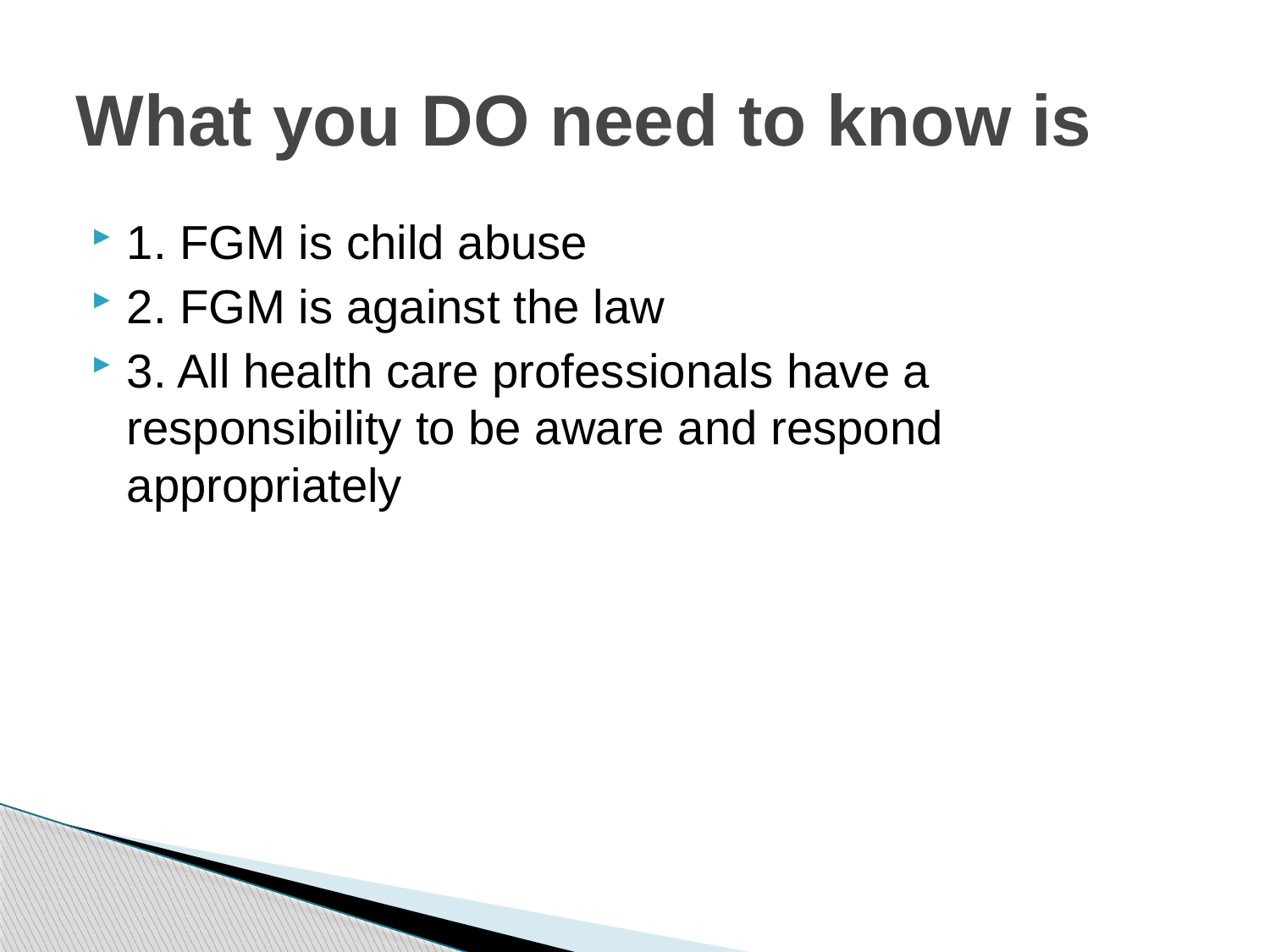

# What you DO need to know is
1. FGM is child abuse
2. FGM is against the law
3. All health care professionals have a responsibility to be aware and respond appropriately